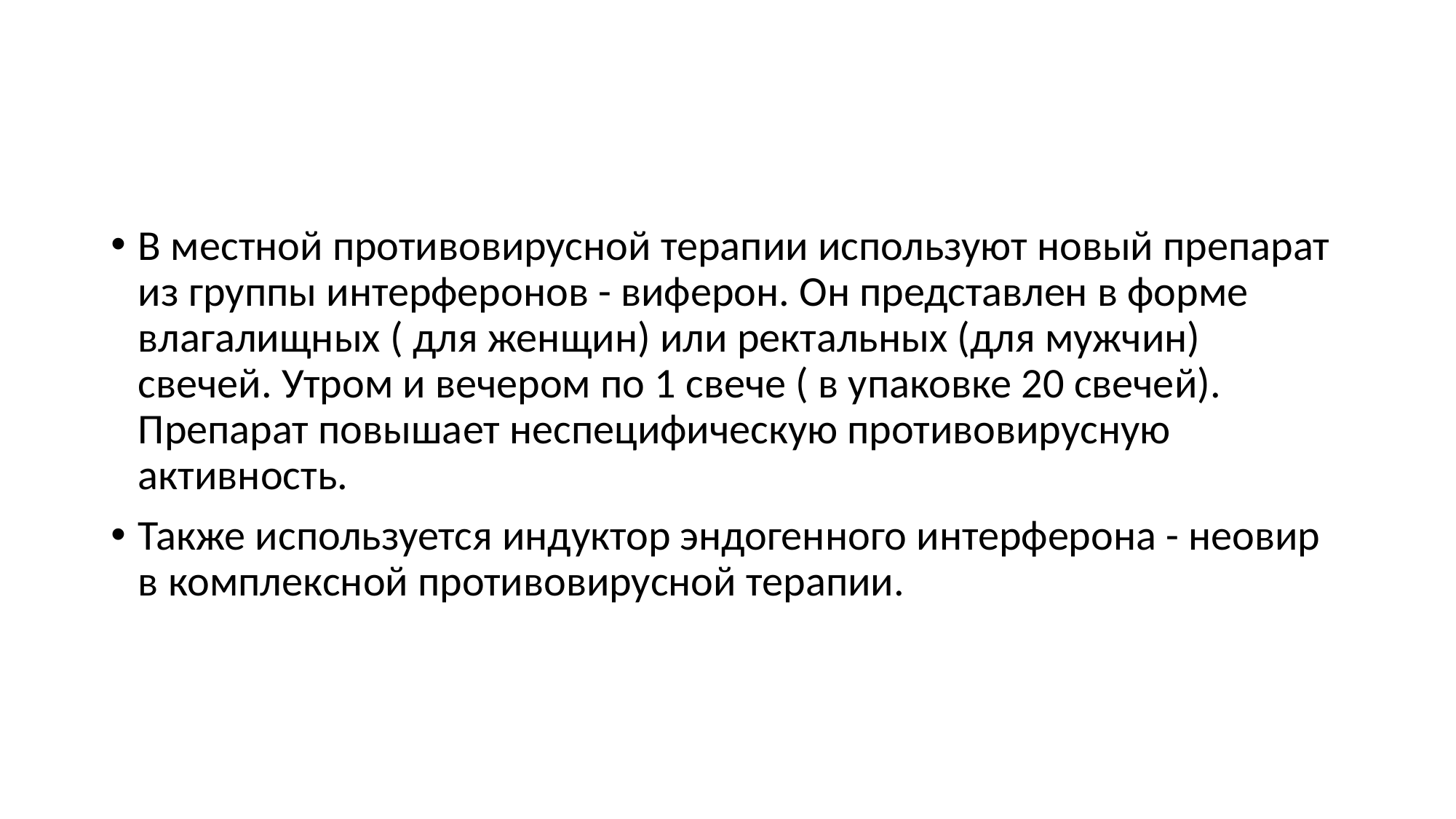

В местной противовирусной терапии используют новый препарат из группы интерферонов - виферон. Он представлен в форме влагалищных ( для женщин) или ректальных (для мужчин) свечей. Утром и вечером по 1 свече ( в упаковке 20 свечей). Препарат повышает неспецифическую противовирусную активность.
Также используется индуктор эндогенного интерферона - неовир в комплексной противовирусной терапии.